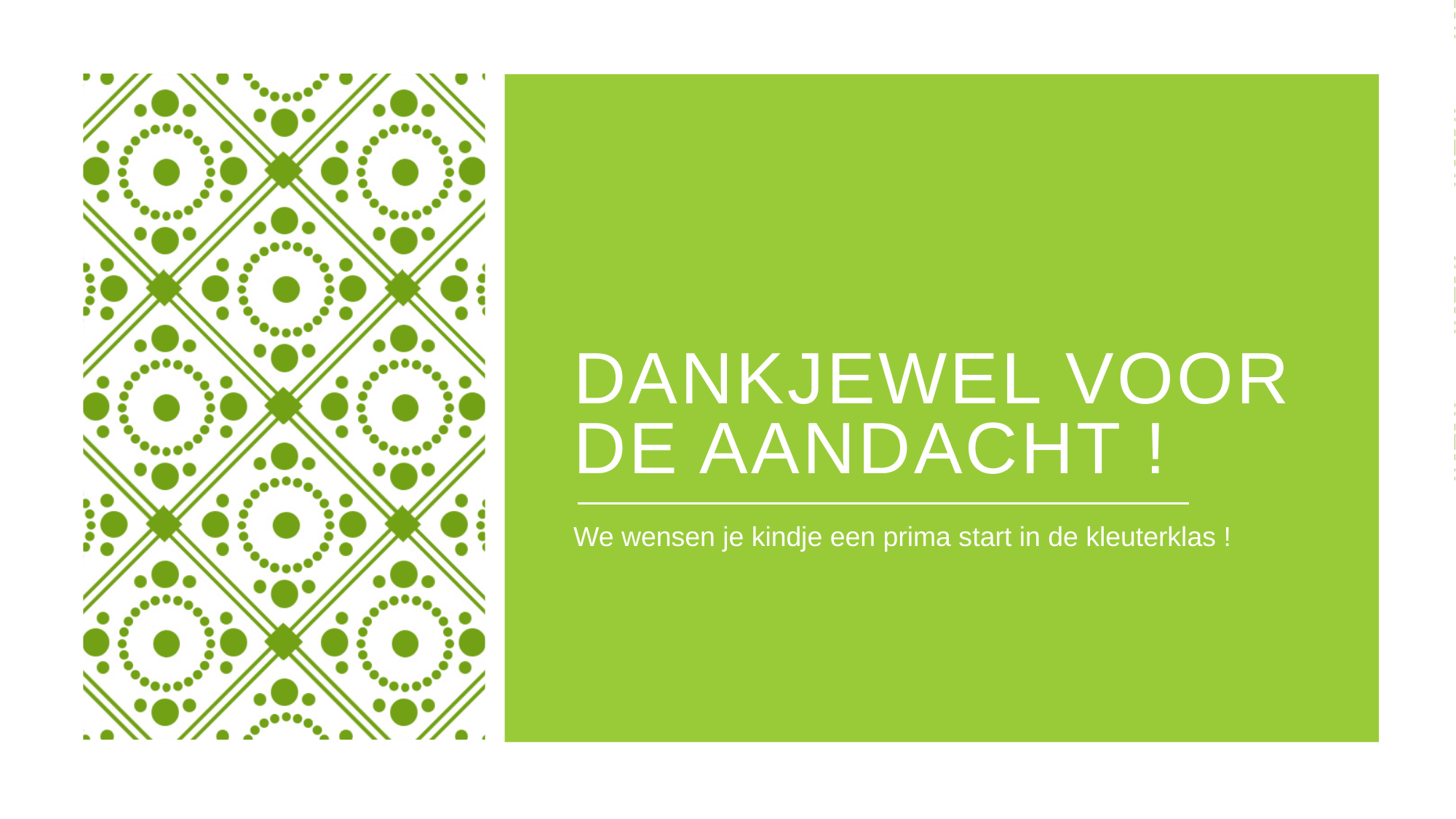

# Dankjewel voor de aandacht !
We wensen je kindje een prima start in de kleuterklas !